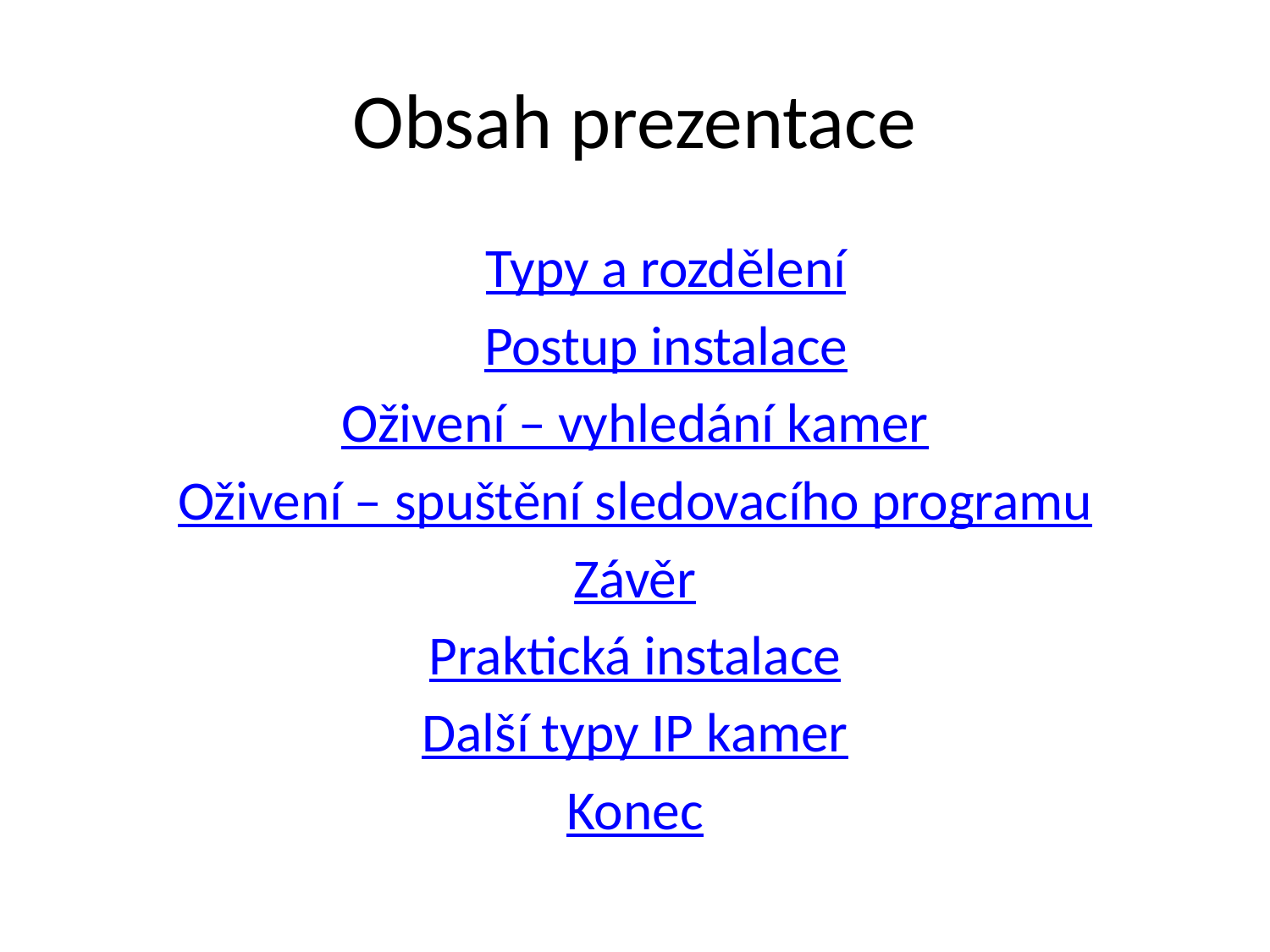

# Obsah prezentace
Typy a rozdělení
Postup instalace
Oživení – vyhledání kamer
Oživení – spuštění sledovacího programu
Závěr
Praktická instalace
Další typy IP kamer
Konec